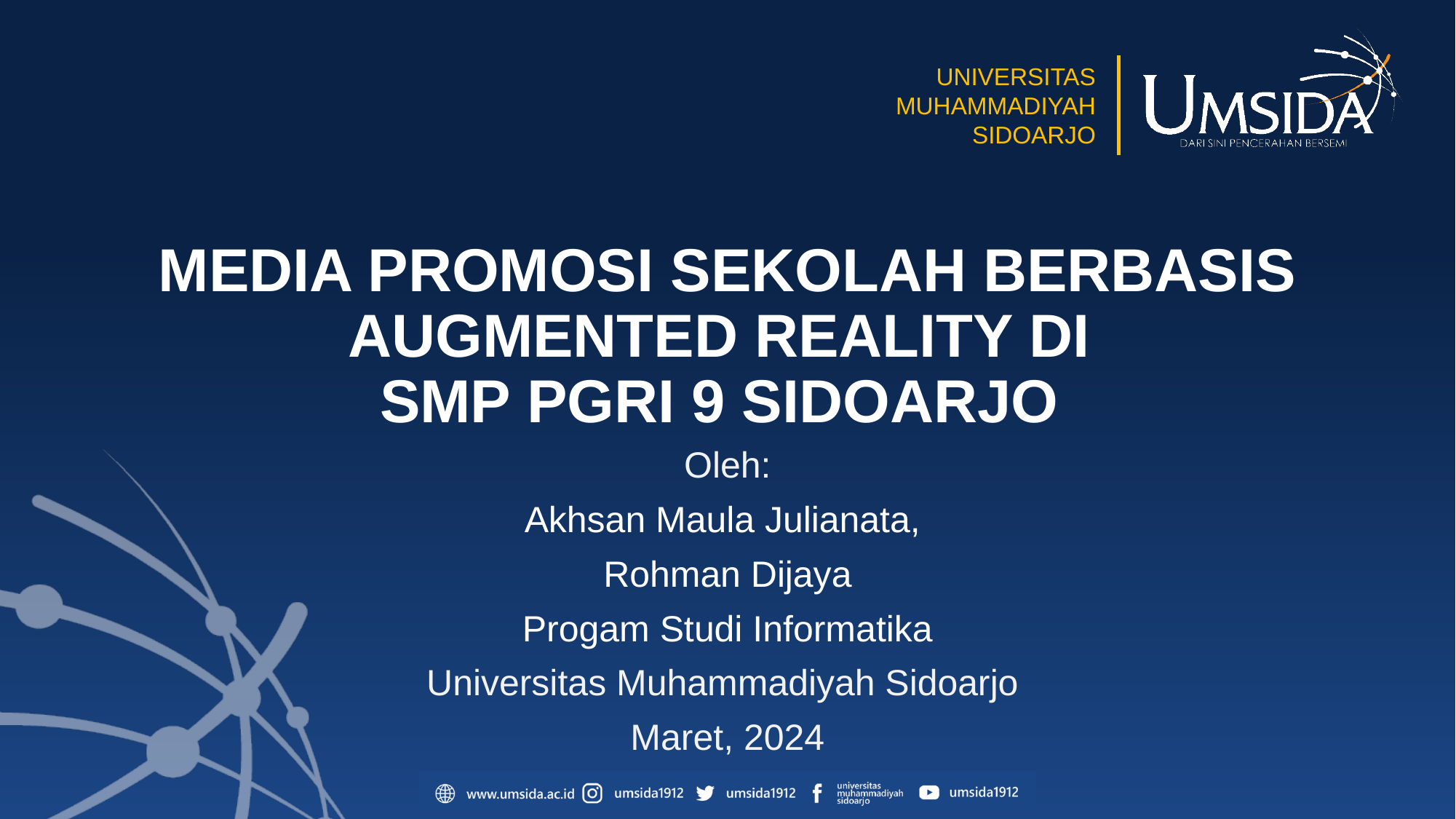

# MEDIA PROMOSI SEKOLAH BERBASIS AUGMENTED REALITY DI SMP PGRI 9 SIDOARJO
Oleh:
Akhsan Maula Julianata,
Rohman Dijaya
Progam Studi Informatika
Universitas Muhammadiyah Sidoarjo
Maret, 2024